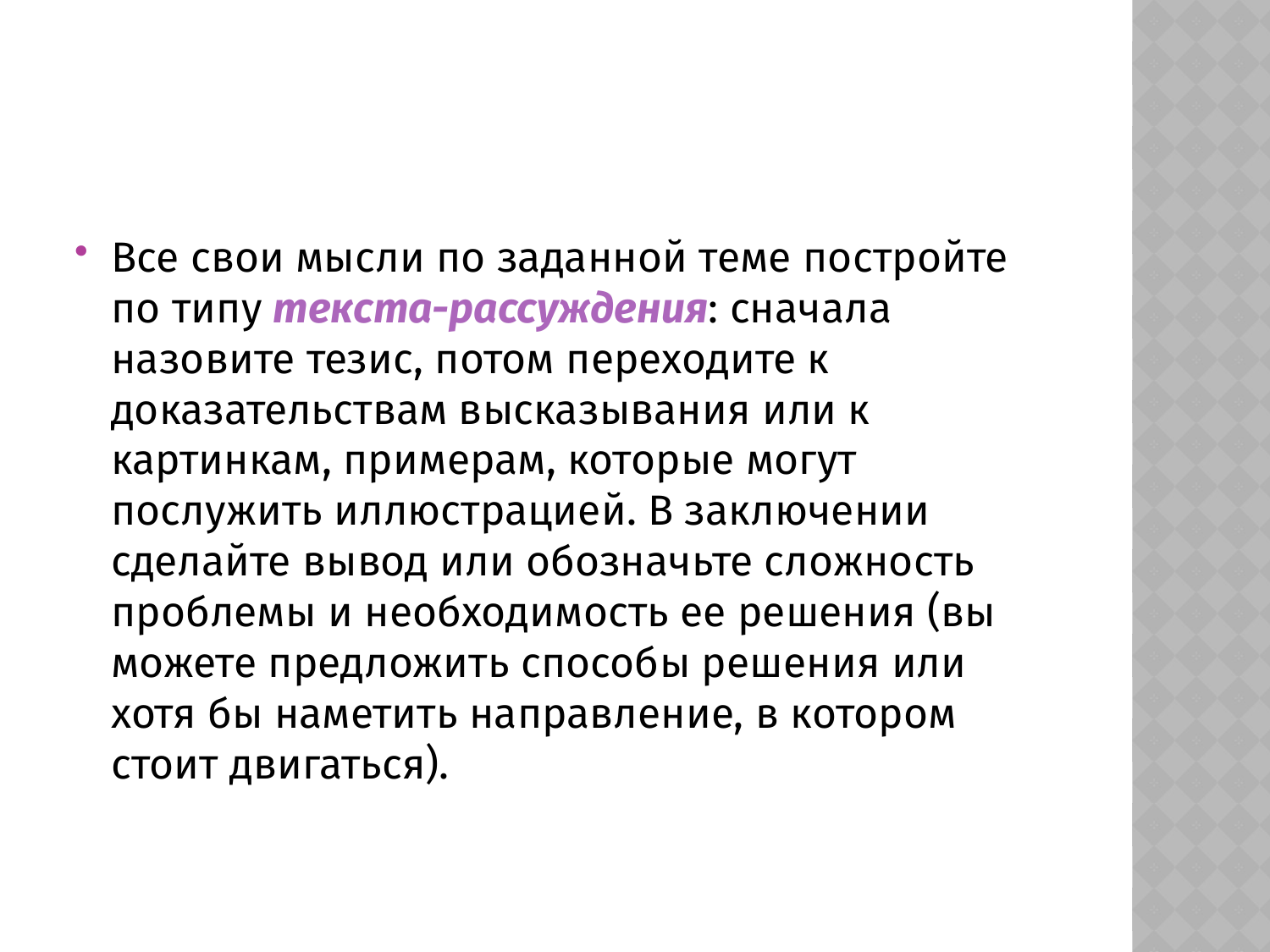

#
Все свои мысли по заданной теме постройте по типу текста-рассуждения: сначала назовите тезис, потом переходите к доказательствам высказывания или к картинкам, примерам, которые могут послужить иллюстрацией. В заключении сделайте вывод или обозначьте сложность проблемы и необходимость ее решения (вы можете предложить способы решения или хотя бы наметить направление, в котором стоит двигаться).